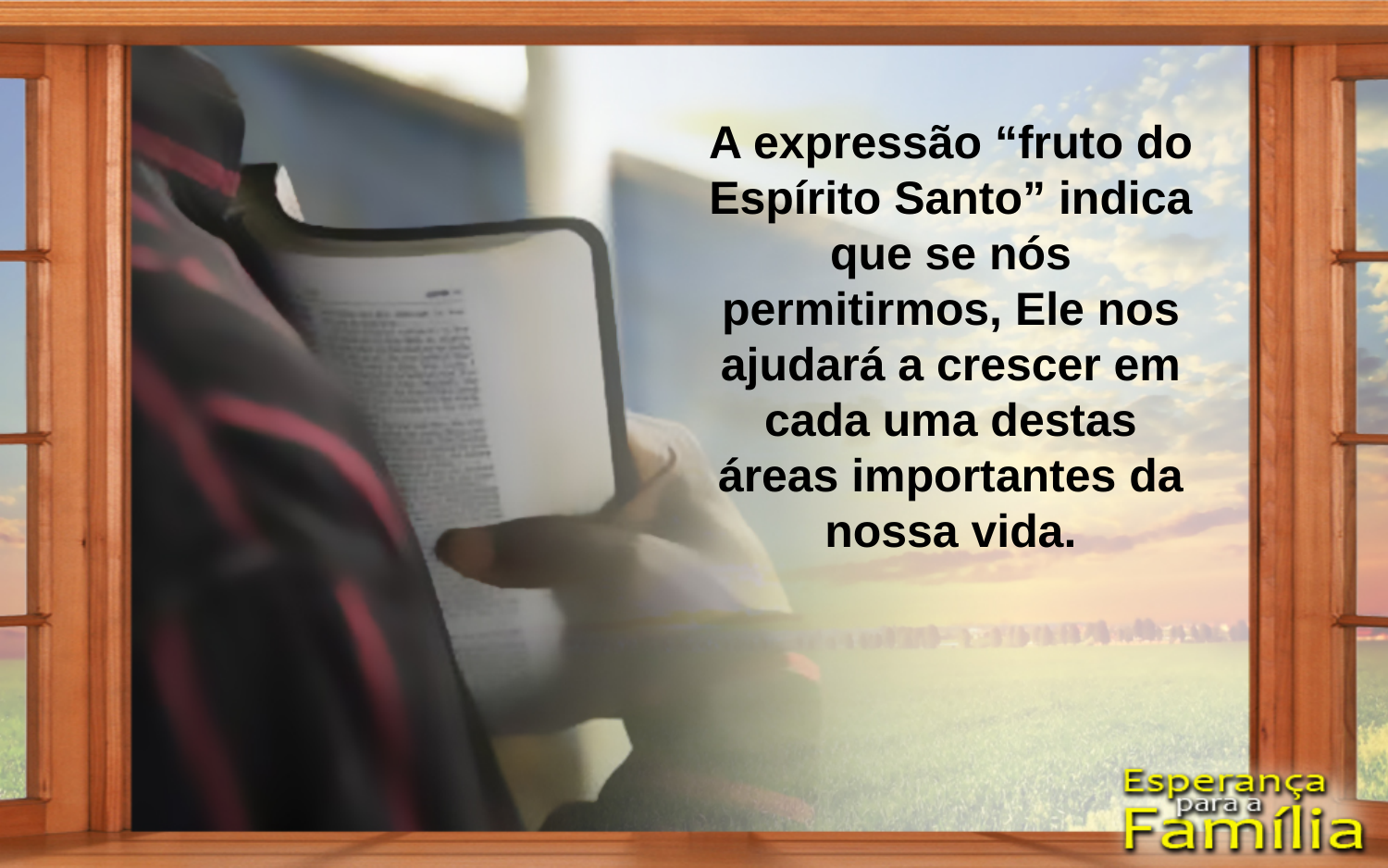

A expressão “fruto do Espírito Santo” indica que se nós permitirmos, Ele nos ajudará a crescer em cada uma destas áreas importantes da nossa vida.